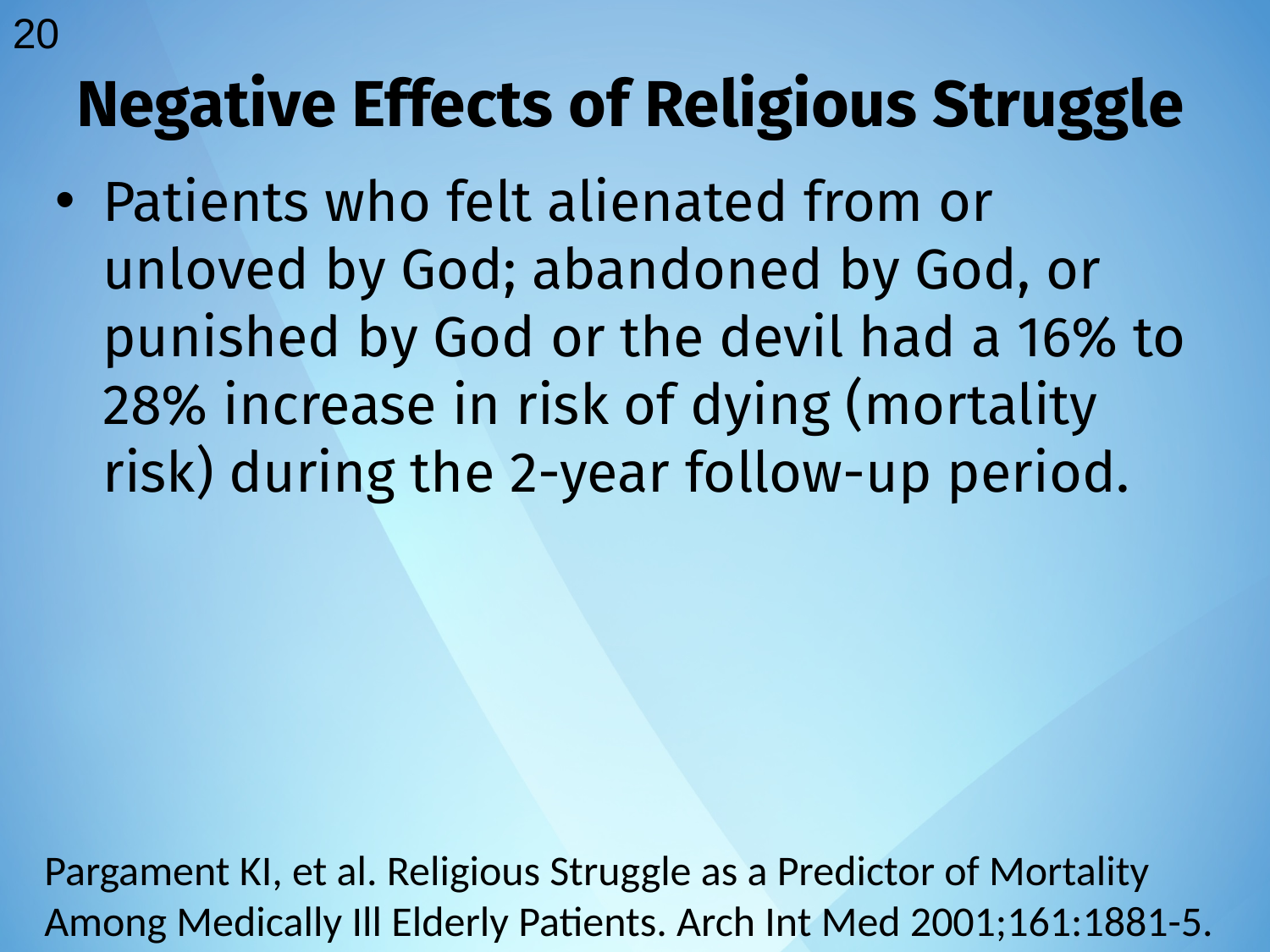

20
Negative Effects of Religious Struggle
Patients who felt alienated from or unloved by God; abandoned by God, or punished by God or the devil had a 16% to 28% increase in risk of dying (mortality risk) during the 2-year follow-up period.
Pargament KI, et al. Religious Struggle as a Predictor of Mortality Among Medically Ill Elderly Patients. Arch Int Med 2001;161:1881-5.